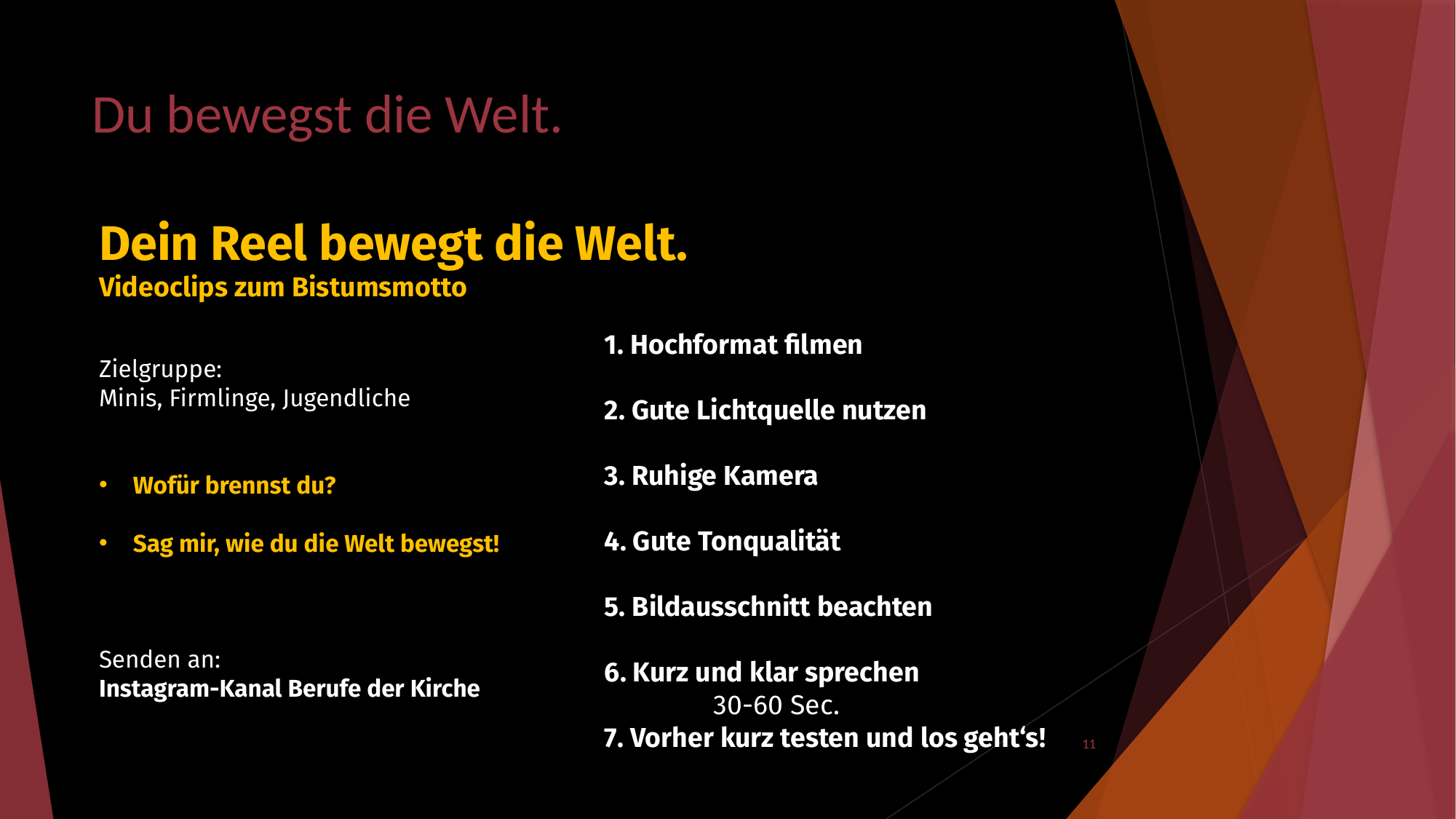

# Du bewegst die Welt.
Dein Reel bewegt die Welt.
Videoclips zum Bistumsmotto

Zielgruppe:
Minis, Firmlinge, Jugendliche

Wofür brennst du?

Sag mir, wie du die Welt bewegst!

Senden an:
Instagram-Kanal Berufe der Kirche

1. Hochformat filmen

2. Gute Lichtquelle nutzen

3. Ruhige Kamera

4. Gute Tonqualität

5. Bildausschnitt beachten

6. Kurz und klar sprechen
	30-60 Sec.
7. Vorher kurz testen und los geht‘s!

11